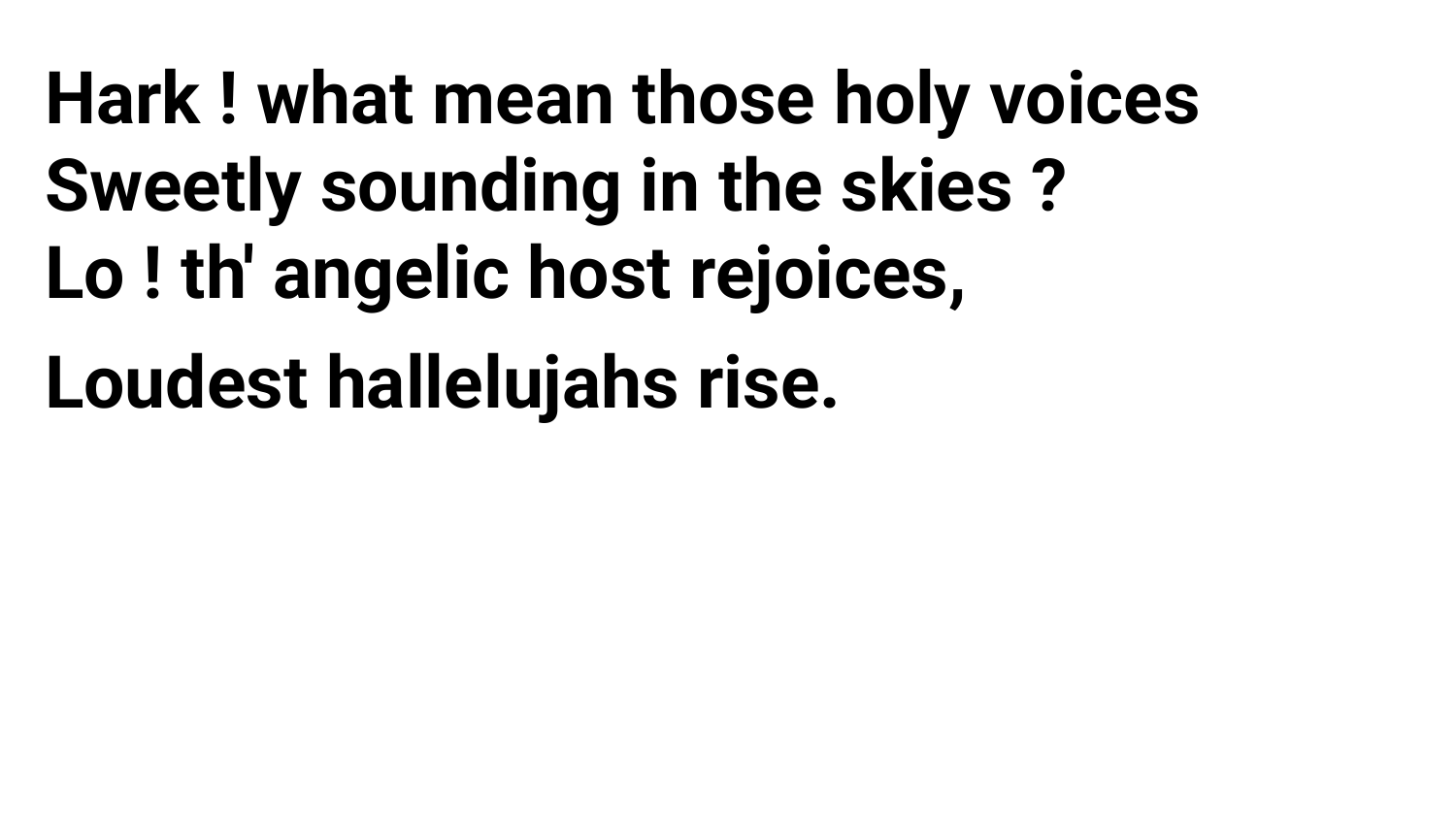

Hark ! what mean those holy voices
Sweetly sounding in the skies ?
Lo ! th' angelic host rejoices,
Loudest hallelujahs rise.